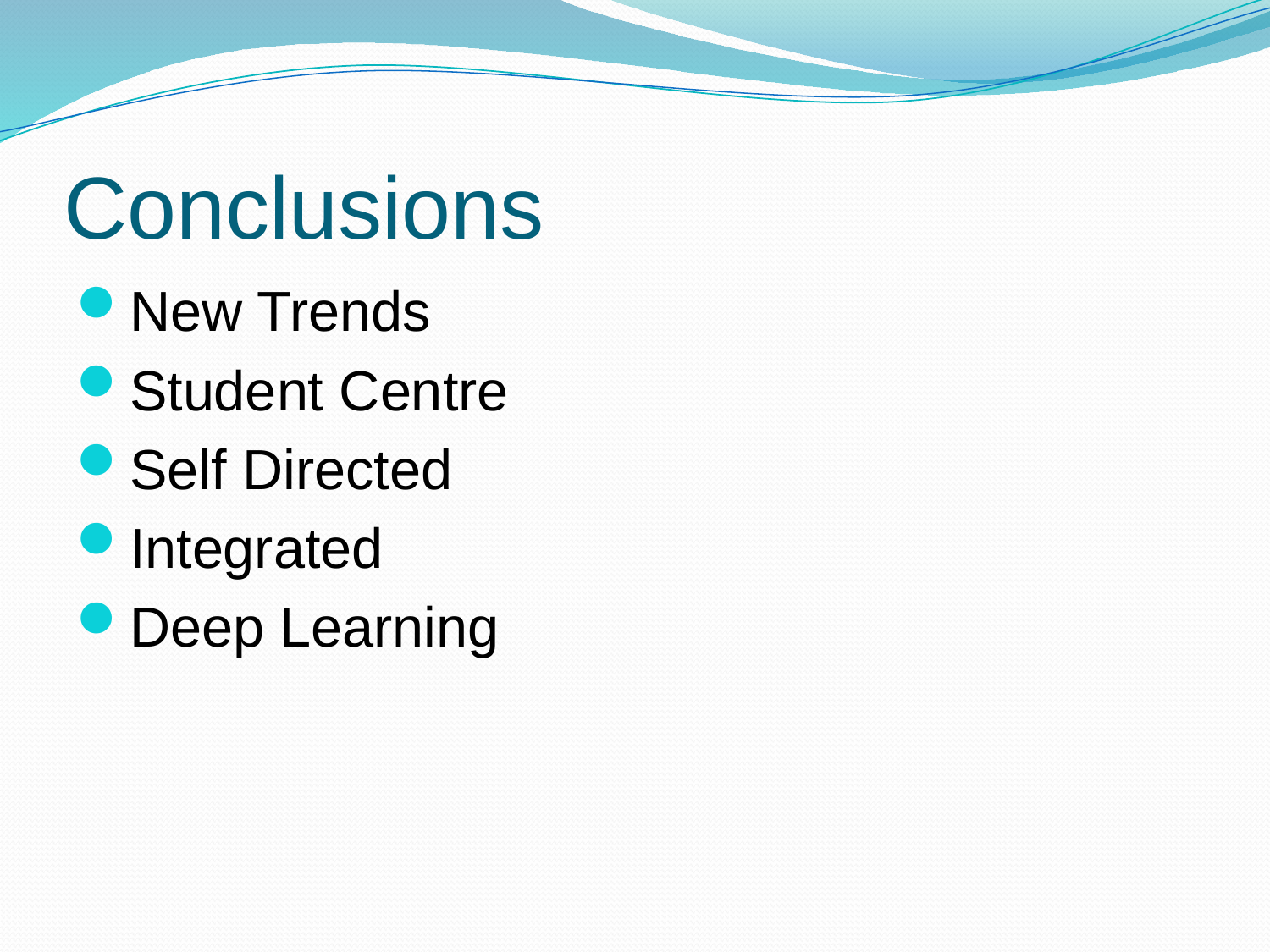

# Conclusions
New Trends
Student Centre
Self Directed
Integrated
Deep Learning